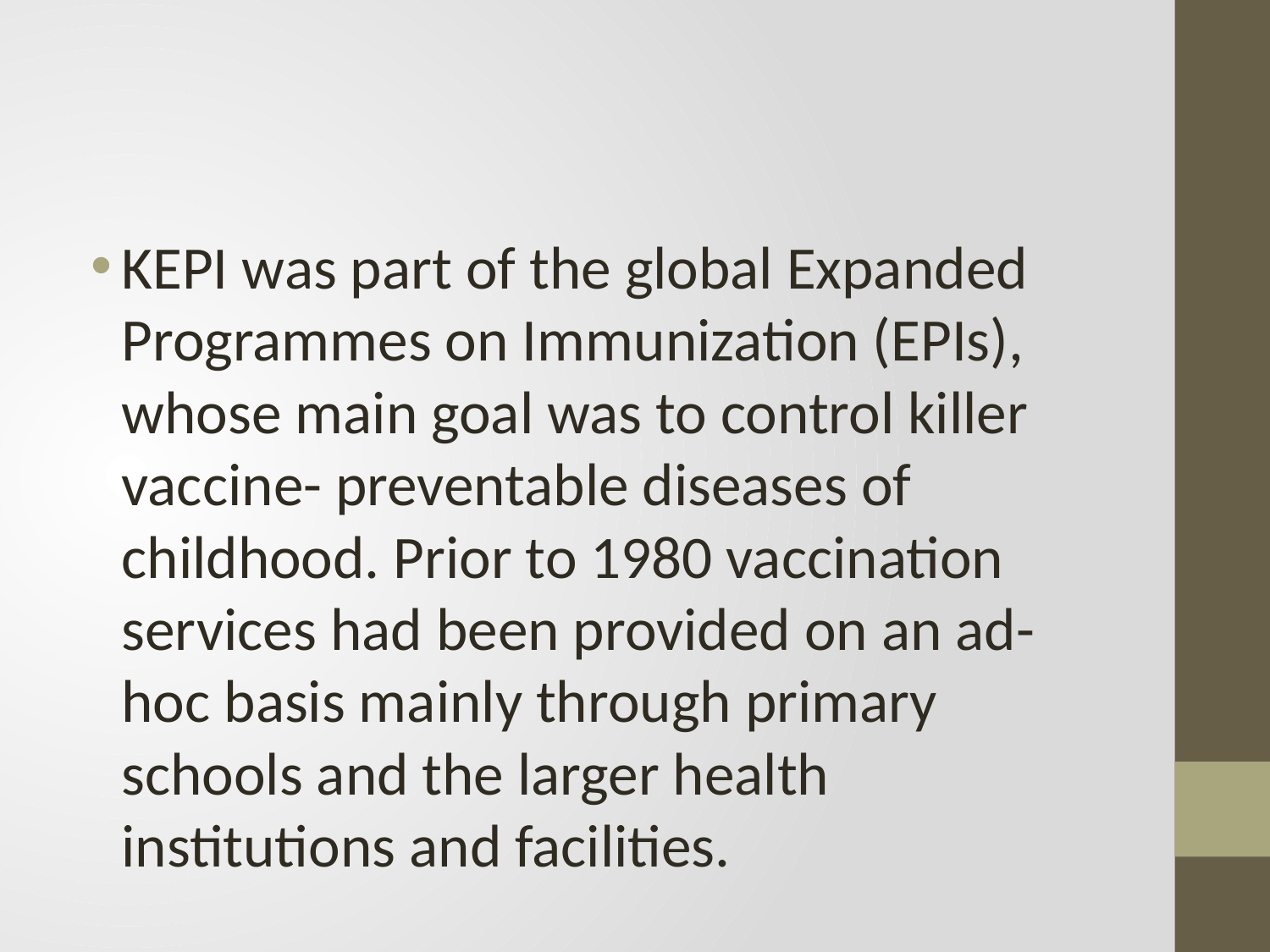

#
KEPI was part of the global Expanded Programmes on Immunization (EPIs), whose main goal was to control killer vaccine- preventable diseases of childhood. Prior to 1980 vaccination services had been provided on an ad-hoc basis mainly through primary schools and the larger health institutions and facilities.